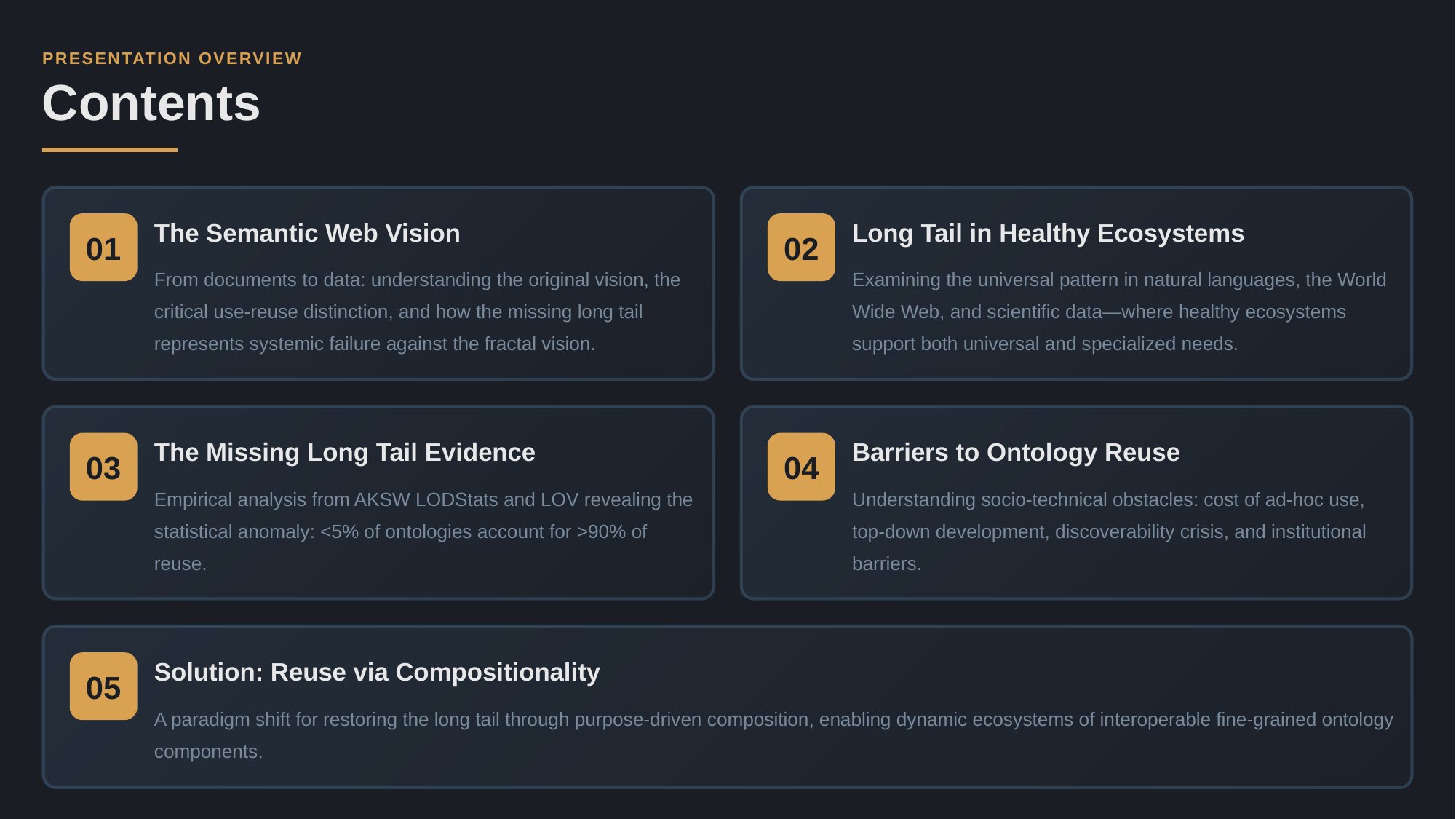

PRESENTATION OVERVIEW
Contents

01

The Semantic Web Vision
02

Long Tail in Healthy Ecosystems
From documents to data: understanding the original vision, the critical use-reuse distinction, and how the missing long tail represents systemic failure against the fractal vision.
Examining the universal pattern in natural languages, the World Wide Web, and scientific data—where healthy ecosystems support both universal and specialized needs.

03

The Missing Long Tail Evidence
04

Barriers to Ontology Reuse
Empirical analysis from AKSW LODStats and LOV revealing the statistical anomaly: <5% of ontologies account for >90% of reuse.
Understanding socio-technical obstacles: cost of ad-hoc use, top-down development, discoverability crisis, and institutional barriers.

05

Solution: Reuse via Compositionality
A paradigm shift for restoring the long tail through purpose-driven composition, enabling dynamic ecosystems of interoperable fine-grained ontology components.